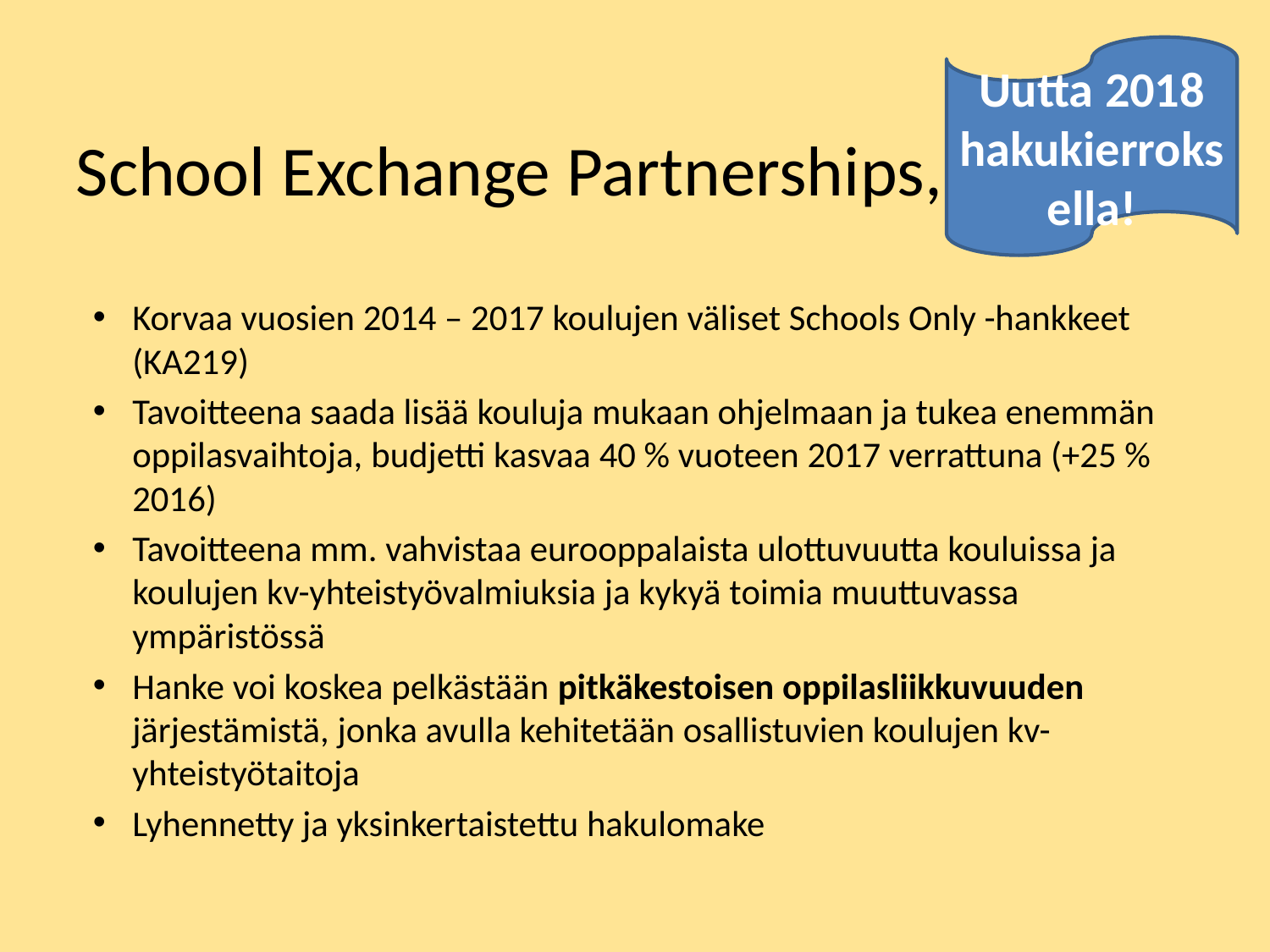

Uutta 2018 hakukierroksella!
# School Exchange Partnerships, KA229
Korvaa vuosien 2014 – 2017 koulujen väliset Schools Only -hankkeet (KA219)
Tavoitteena saada lisää kouluja mukaan ohjelmaan ja tukea enemmän oppilasvaihtoja, budjetti kasvaa 40 % vuoteen 2017 verrattuna (+25 % 2016)
Tavoitteena mm. vahvistaa eurooppalaista ulottuvuutta kouluissa ja koulujen kv-yhteistyövalmiuksia ja kykyä toimia muuttuvassa ympäristössä
Hanke voi koskea pelkästään pitkäkestoisen oppilasliikkuvuuden järjestämistä, jonka avulla kehitetään osallistuvien koulujen kv-yhteistyötaitoja
Lyhennetty ja yksinkertaistettu hakulomake